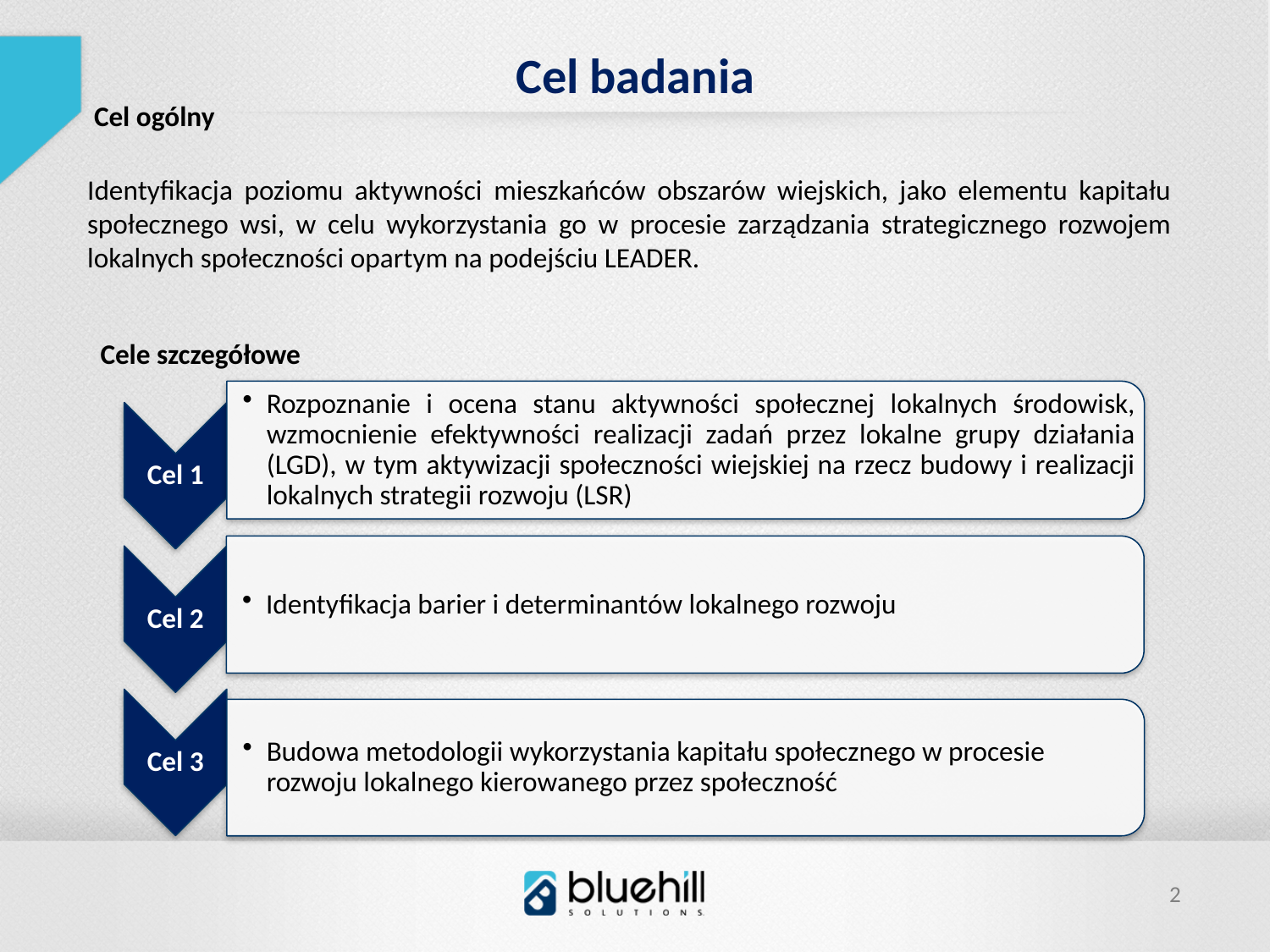

Cel badania
Cel ogólny
Identyfikacja poziomu aktywności mieszkańców obszarów wiejskich, jako elementu kapitału społecznego wsi, w celu wykorzystania go w procesie zarządzania strategicznego rozwojem lokalnych społeczności opartym na podejściu LEADER.
Cele szczegółowe
Cel 1
Rozpoznanie i ocena stanu aktywności społecznej lokalnych środowisk, wzmocnienie efektywności realizacji zadań przez lokalne grupy działania (LGD), w tym aktywizacji społeczności wiejskiej na rzecz budowy i realizacji lokalnych strategii rozwoju (LSR)
Cel 2
Identyfikacja barier i determinantów lokalnego rozwoju
Cel 3
Budowa metodologii wykorzystania kapitału społecznego w procesie rozwoju lokalnego kierowanego przez społeczność